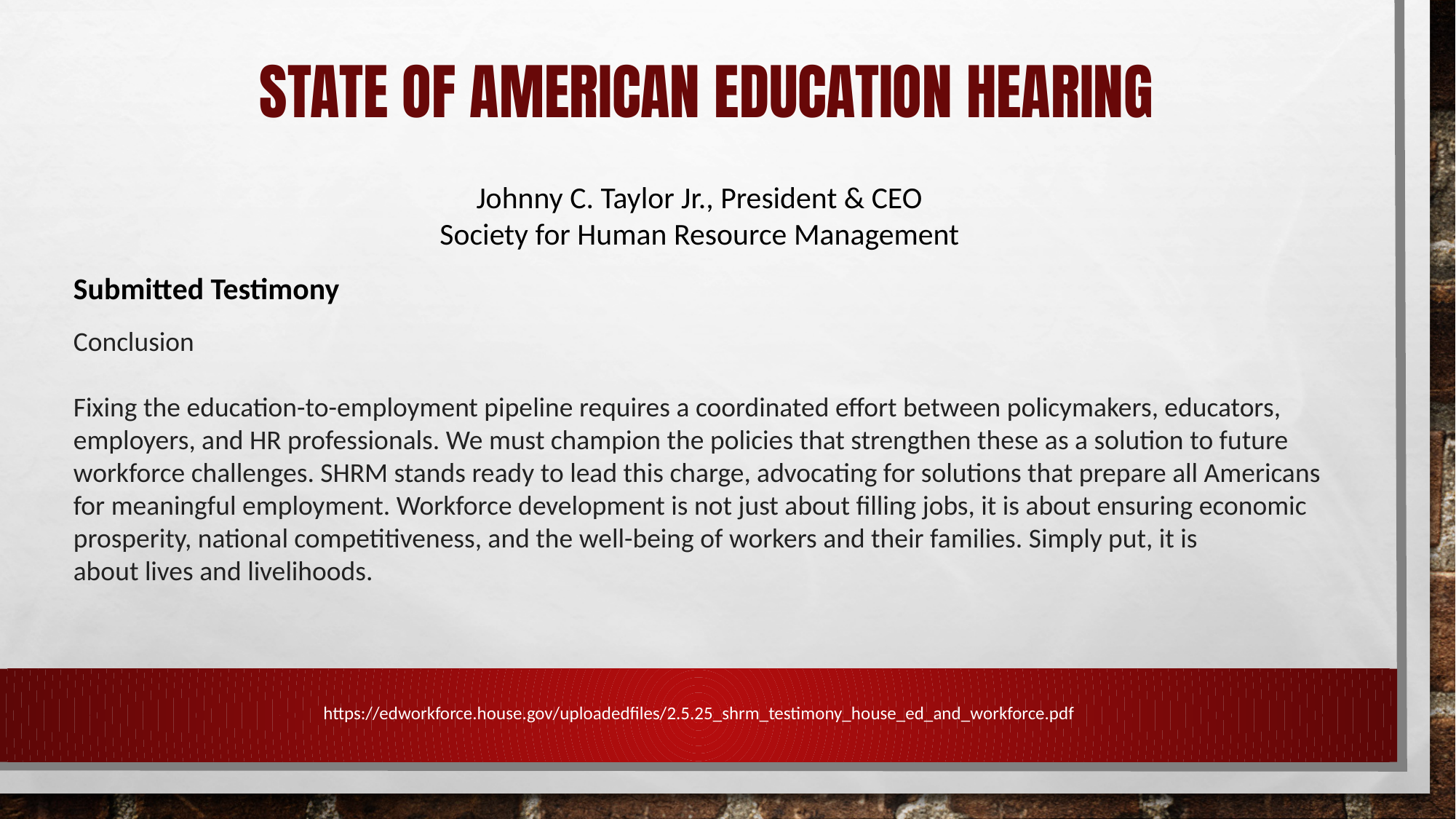

# State of American Education Hearing
Johnny C. Taylor Jr., President & CEO
Society for Human Resource Management

Submitted Testimony

Conclusion

Fixing the education-to-employment pipeline requires a coordinated effort between policymakers, educators, employers, and HR professionals. We must champion the policies that strengthen these as a solution to future workforce challenges. SHRM stands ready to lead this charge, advocating for solutions that prepare all Americans for meaningful employment. Workforce development is not just about filling jobs, it is about ensuring economic prosperity, national competitiveness, and the well-being of workers and their families. Simply put, it is
about lives and livelihoods.
https://edworkforce.house.gov/uploadedfiles/2.5.25_shrm_testimony_house_ed_and_workforce.pdf